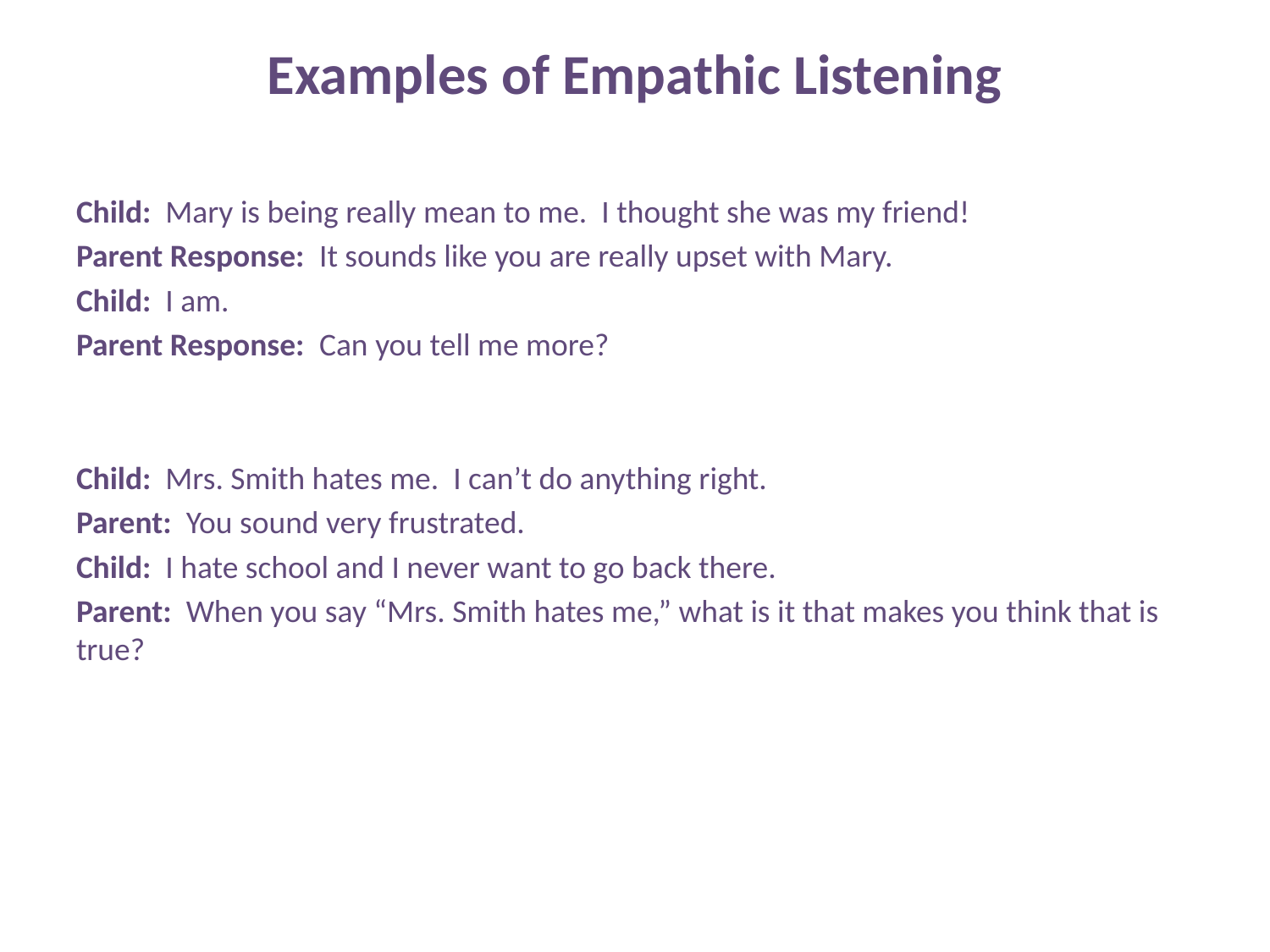

Examples of Empathic Listening

Child:  Mary is being really mean to me.  I thought she was my friend!
Parent Response:  It sounds like you are really upset with Mary.
Child:  I am.
Parent Response:  Can you tell me more?

Child:  Mrs. Smith hates me.  I can’t do anything right.
Parent:  You sound very frustrated.
Child:  I hate school and I never want to go back there.
Parent:  When you say “Mrs. Smith hates me,” what is it that makes you think that is true?